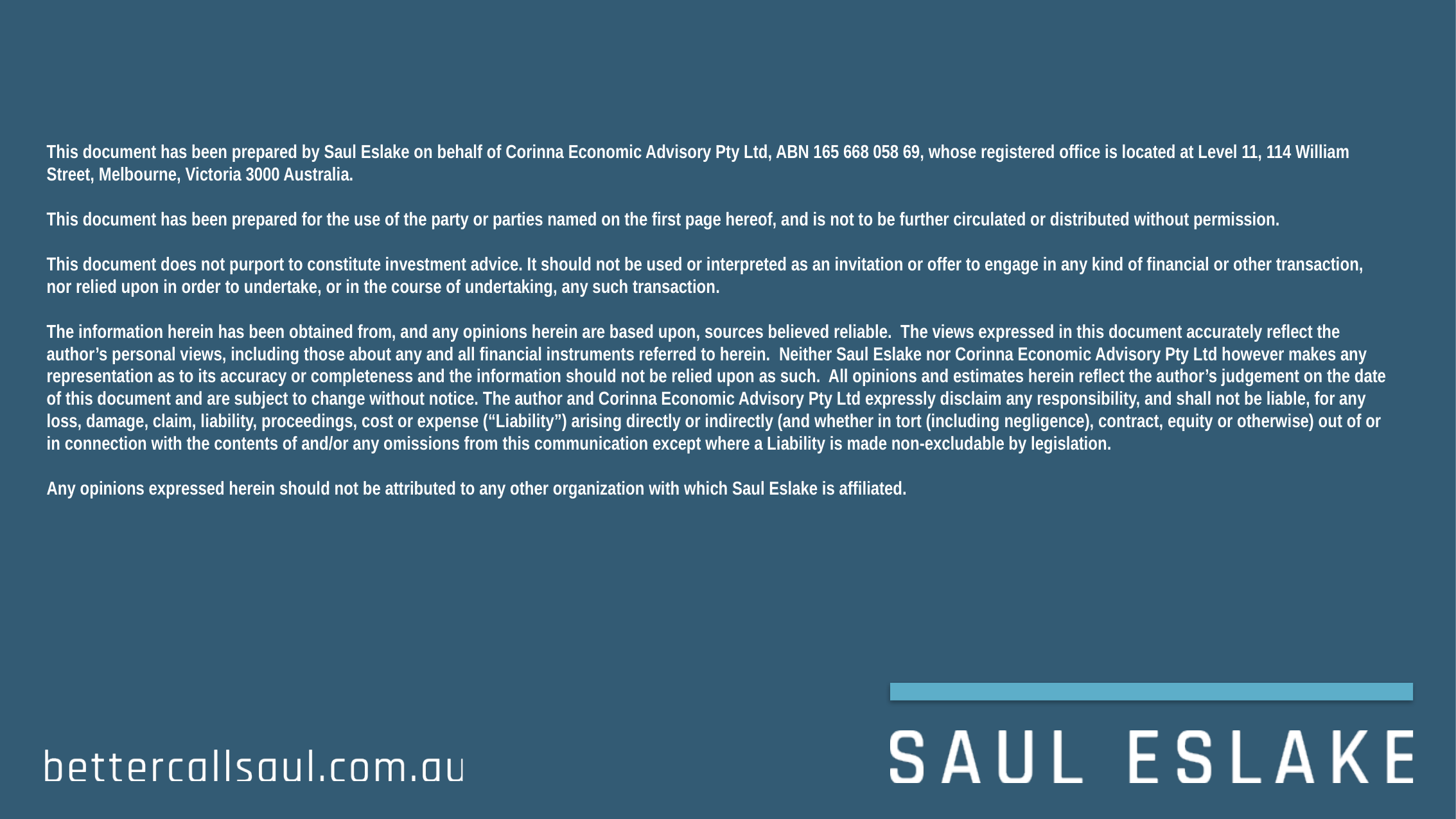

This document has been prepared by Saul Eslake on behalf of Corinna Economic Advisory Pty Ltd, ABN 165 668 058 69, whose registered office is located at Level 11, 114 William Street, Melbourne, Victoria 3000 Australia.

This document has been prepared for the use of the party or parties named on the first page hereof, and is not to be further circulated or distributed without permission.

This document does not purport to constitute investment advice. It should not be used or interpreted as an invitation or offer to engage in any kind of financial or other transaction, nor relied upon in order to undertake, or in the course of undertaking, any such transaction.

The information herein has been obtained from, and any opinions herein are based upon, sources believed reliable.  The views expressed in this document accurately reflect the author’s personal views, including those about any and all financial instruments referred to herein.  Neither Saul Eslake nor Corinna Economic Advisory Pty Ltd however makes any representation as to its accuracy or completeness and the information should not be relied upon as such.  All opinions and estimates herein reflect the author’s judgement on the date of this document and are subject to change without notice. The author and Corinna Economic Advisory Pty Ltd expressly disclaim any responsibility, and shall not be liable, for any loss, damage, claim, liability, proceedings, cost or expense (“Liability”) arising directly or indirectly (and whether in tort (including negligence), contract, equity or otherwise) out of or in connection with the contents of and/or any omissions from this communication except where a Liability is made non-excludable by legislation.

Any opinions expressed herein should not be attributed to any other organization with which Saul Eslake is affiliated.